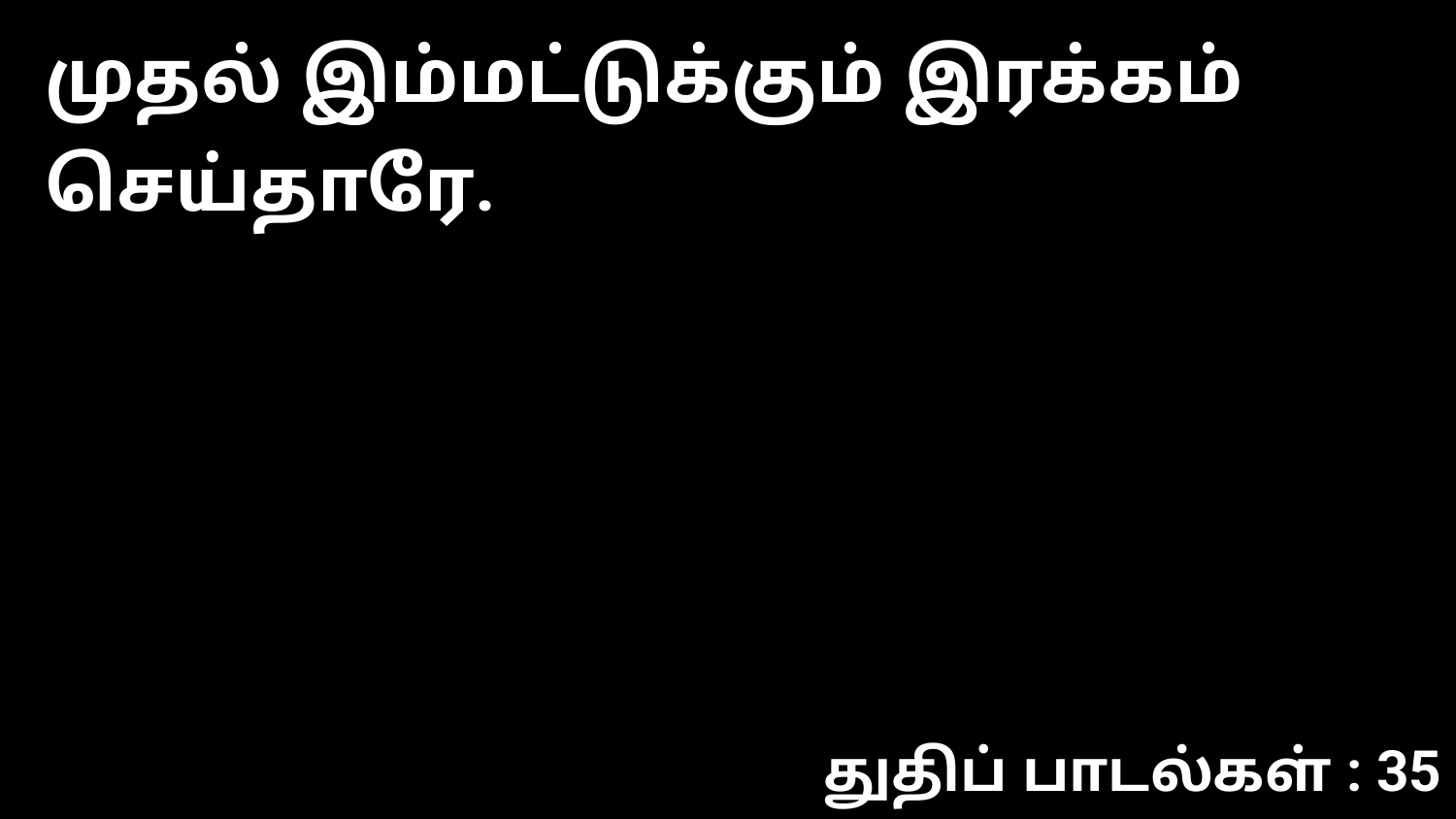

முதல் இம்மட்டுக்கும் இரக்கம் செய்தாரே.
துதிப் பாடல்கள் : 35